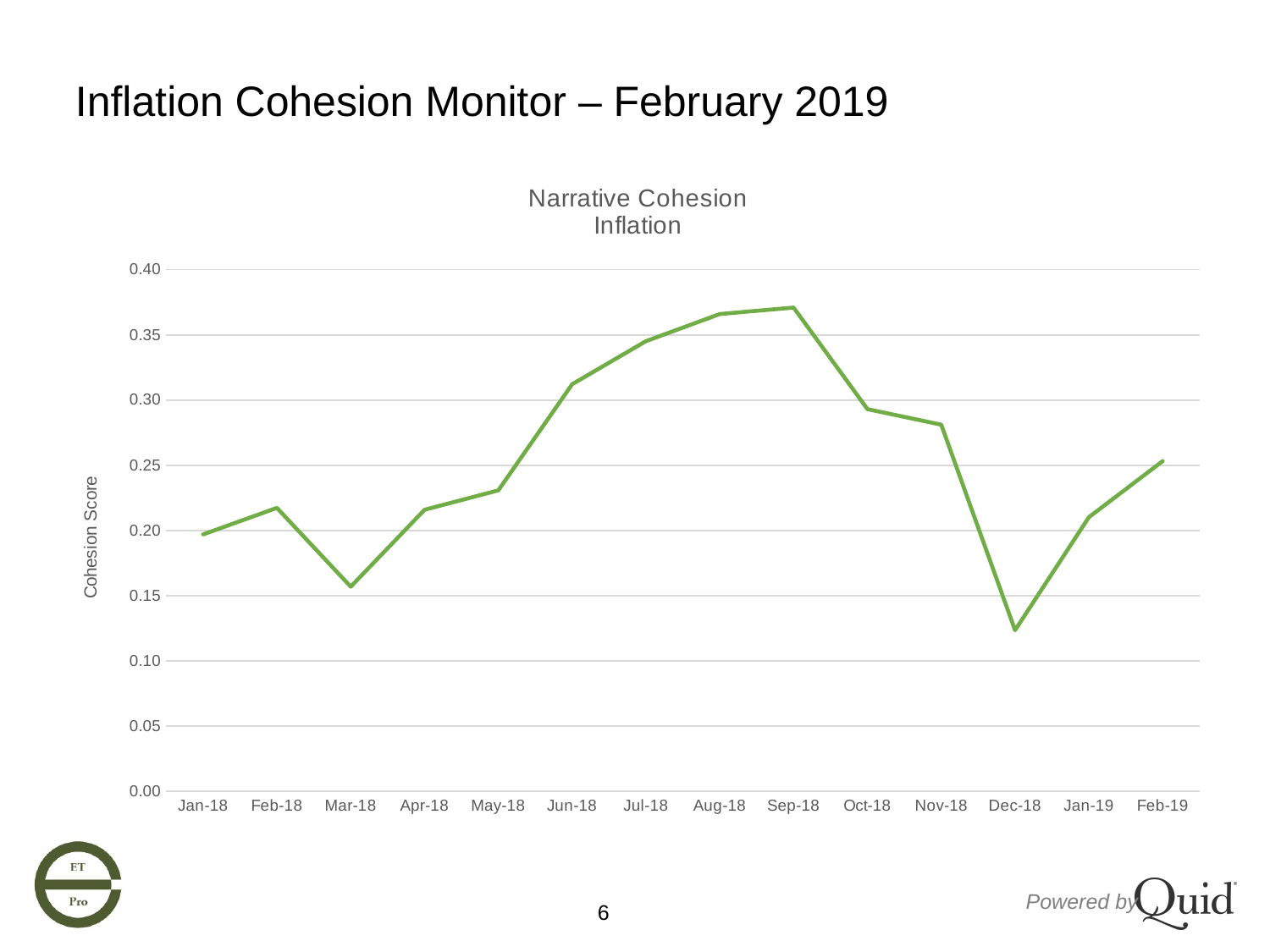

Inflation Cohesion Monitor – February 2019

### Chart: Narrative Cohesion
Inflation

| Category | Attention |
|---|---|
| 43101 | 0.19694947560540066 |
| 43159 | 0.21728607624388263 |
| 43190 | 0.15683467586977895 |
| 43220 | 0.21582185535695841 |
| 43251 | 0.23077885731843426 |
| 43281 | 0.31220023079495896 |
| 43312 | 0.34518561052210645 |
| 43343 | 0.36600087122055447 |
| 43373 | 0.370980478129561 |
| 43404 | 0.29308745285647003 |
| 43434 | 0.2811348955372461 |
| 43465 | 0.12344620060790275 |
| 43496 | 0.21016666666666664 |
| 43524 | 0.25320304182509507 |